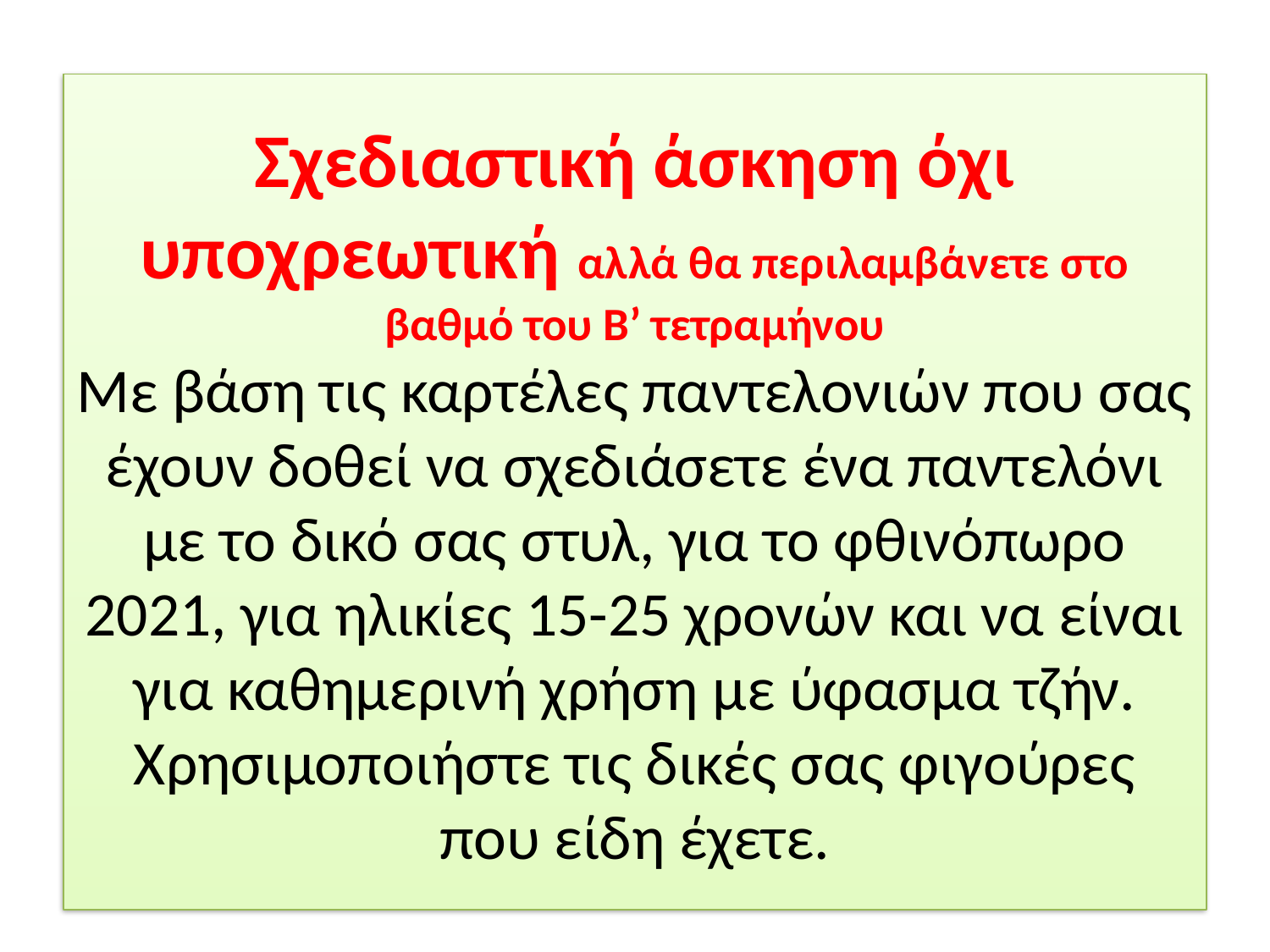

# Σχεδιαστική άσκηση όχι υποχρεωτική αλλά θα περιλαμβάνετε στο βαθμό του Β’ τετραμήνου Με βάση τις καρτέλες παντελονιών που σας έχουν δοθεί να σχεδιάσετε ένα παντελόνι με το δικό σας στυλ, για το φθινόπωρο 2021, για ηλικίες 15-25 χρονών και να είναι για καθημερινή χρήση με ύφασμα τζήν. Χρησιμοποιήστε τις δικές σας φιγούρες που είδη έχετε.